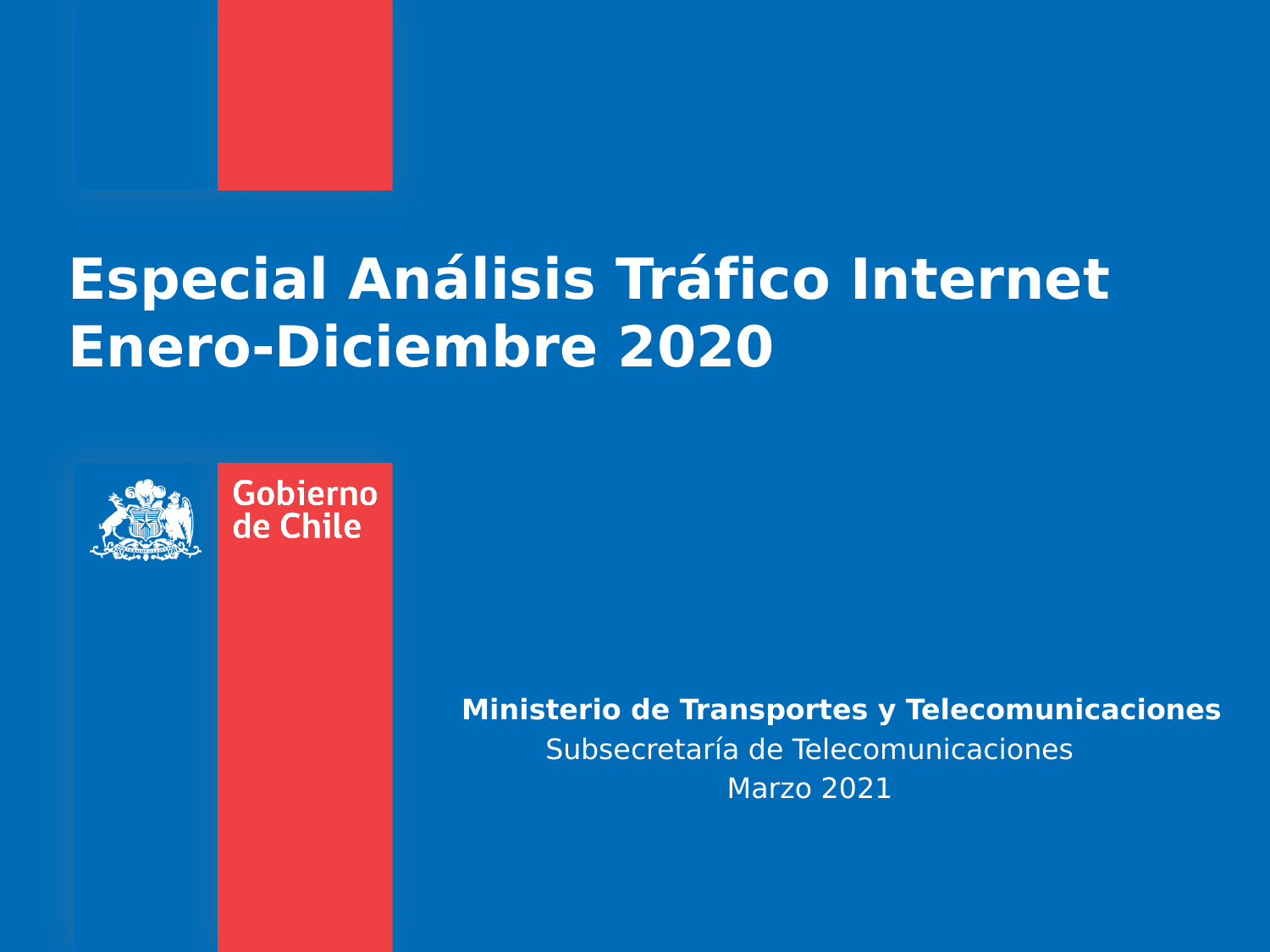

# Especial Análisis Tráfico Internet Enero-Diciembre 2020

Ministerio de Transportes y Telecomunicaciones
Subsecretaría de Telecomunicaciones
Marzo 2021